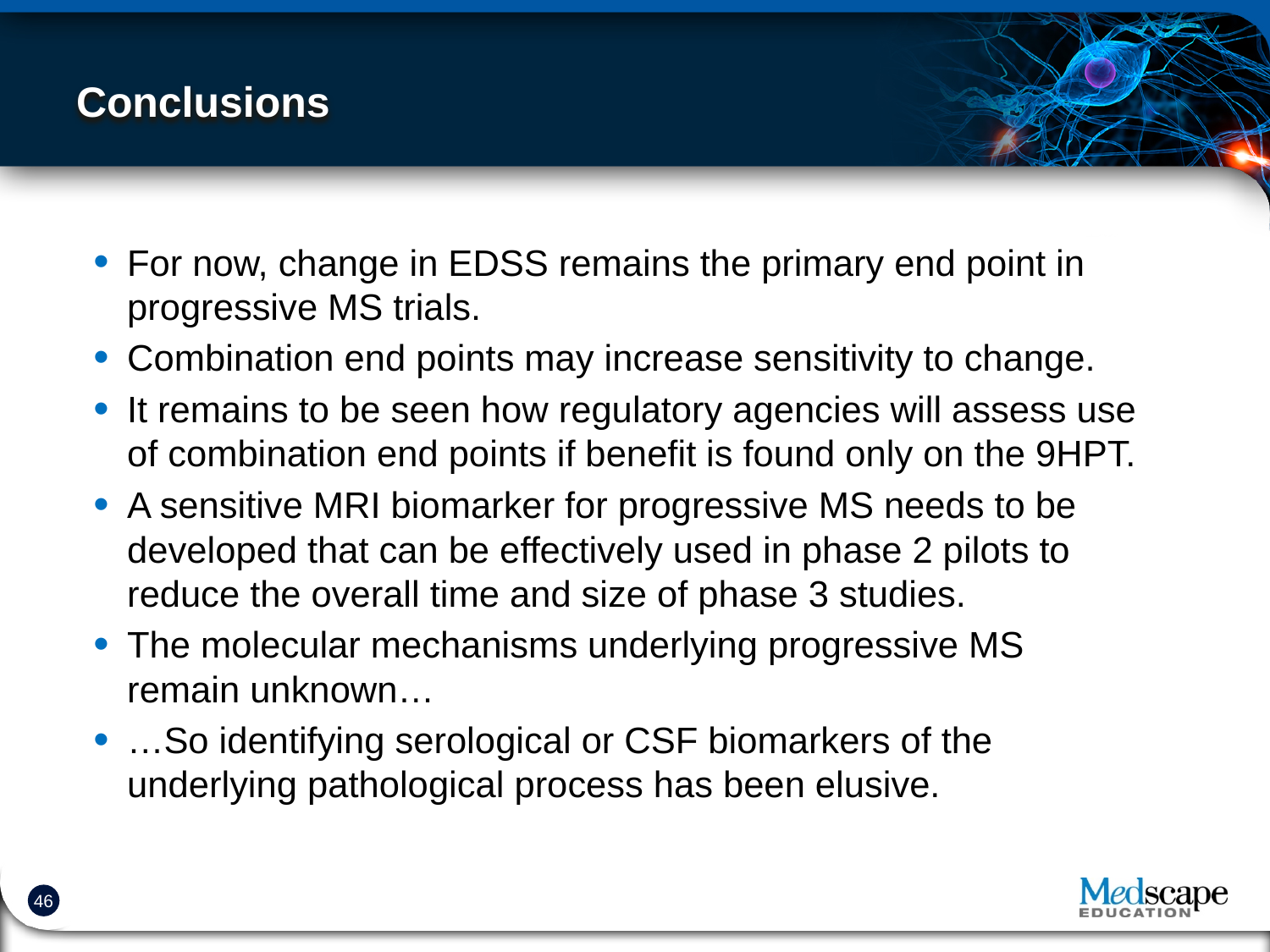

# Conclusions
For now, change in EDSS remains the primary end point in progressive MS trials.
Combination end points may increase sensitivity to change.
It remains to be seen how regulatory agencies will assess use of combination end points if benefit is found only on the 9HPT.
A sensitive MRI biomarker for progressive MS needs to be developed that can be effectively used in phase 2 pilots to reduce the overall time and size of phase 3 studies.
The molecular mechanisms underlying progressive MS remain unknown…
…So identifying serological or CSF biomarkers of the underlying pathological process has been elusive.